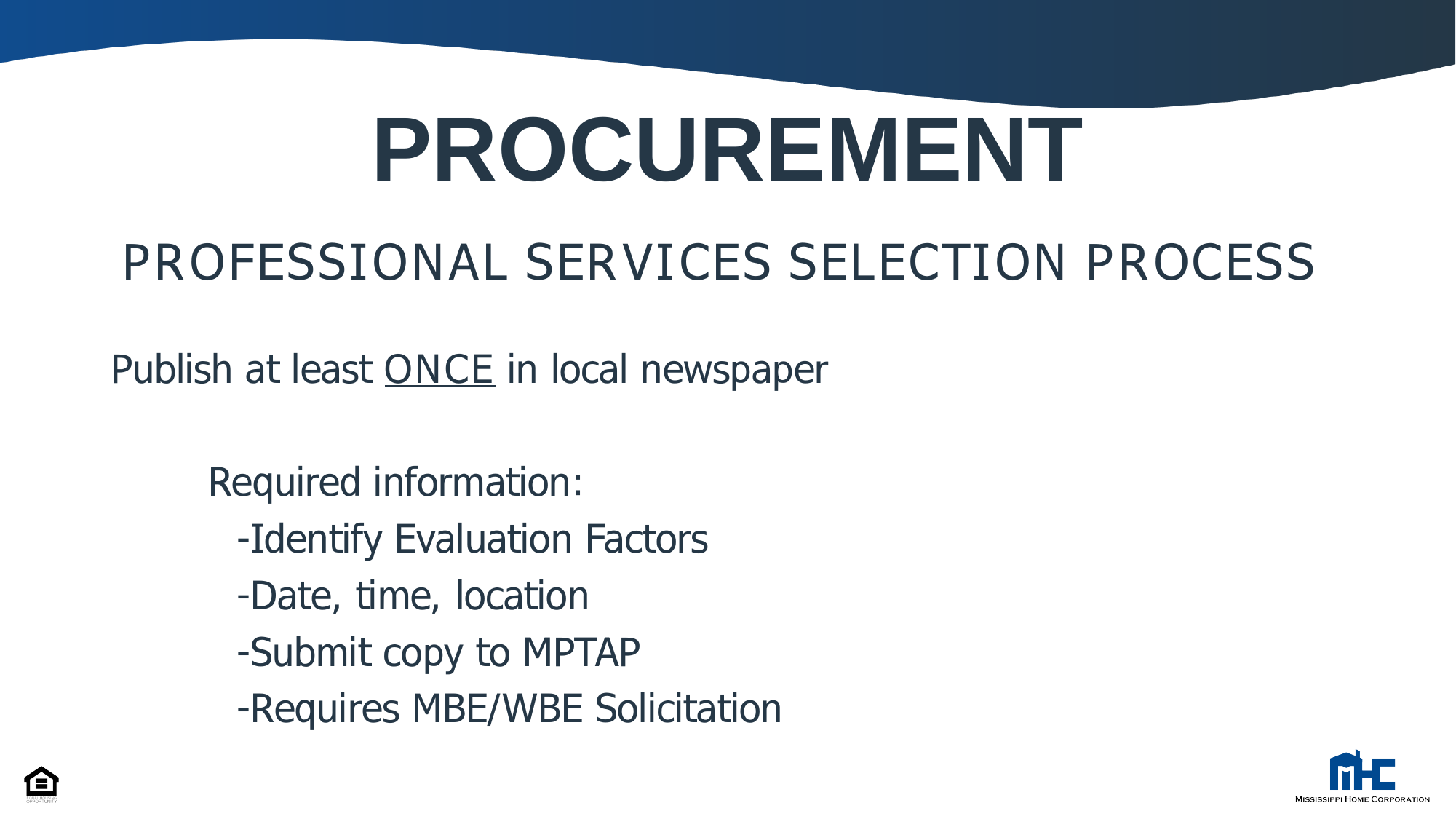

# PROCUREMENT
PROFESSIONAL SERVICES SELECTION PROCESS

Publish at least ONCE in local newspaper

        Required information:
	  -Identify Evaluation Factors
	  -Date, time, location
	  -Submit copy to MPTAP
	  -Requires MBE/WBE Solicitation